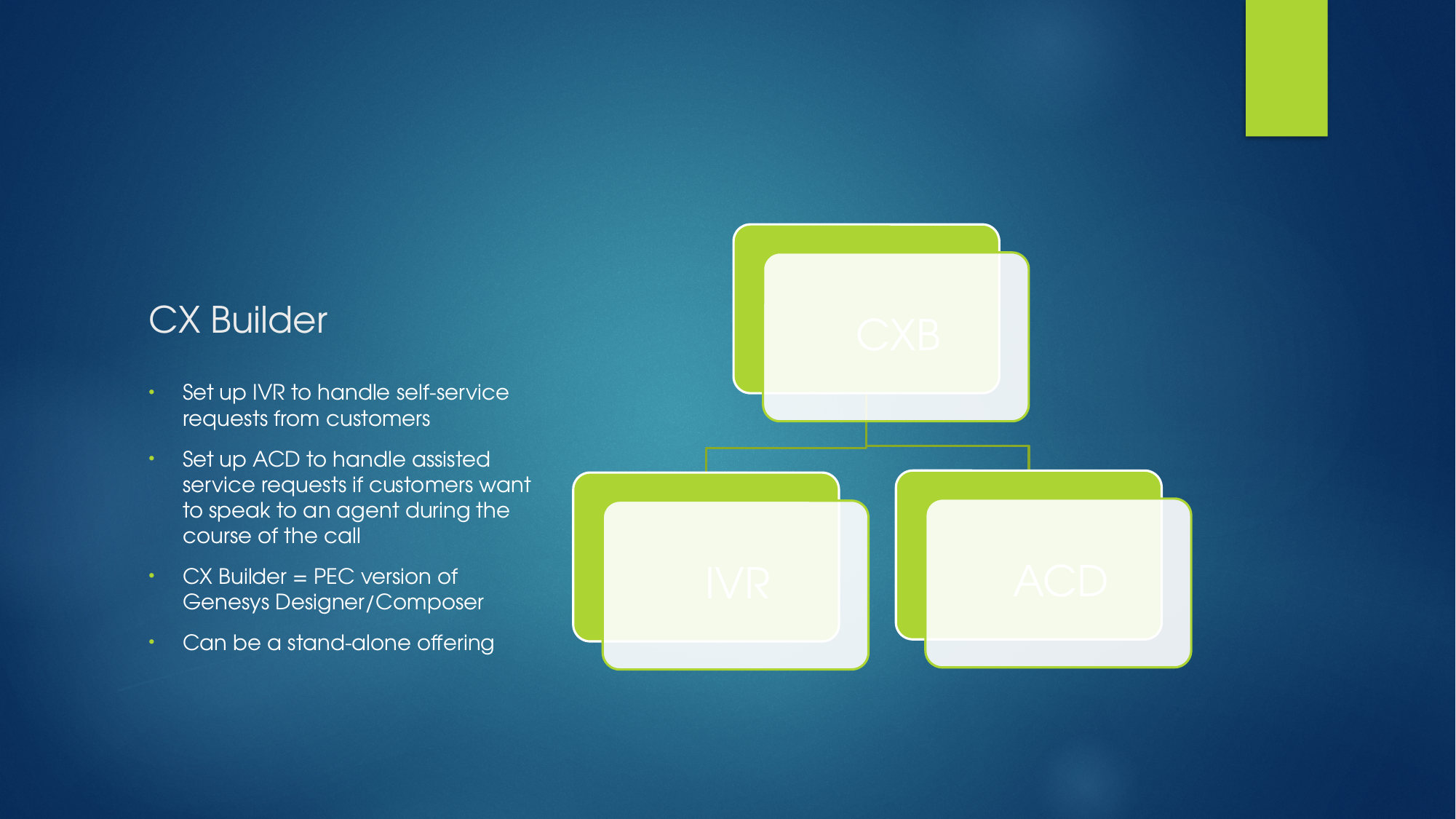

# CX Builder
CXB
IVR
ACD
Set up IVR to handle self-service requests from customers
Set up ACD to handle assisted service requests if customers want to speak to an agent during the course of the call
CX Builder = PEC version of Genesys Designer/Composer
Can be a stand-alone offering